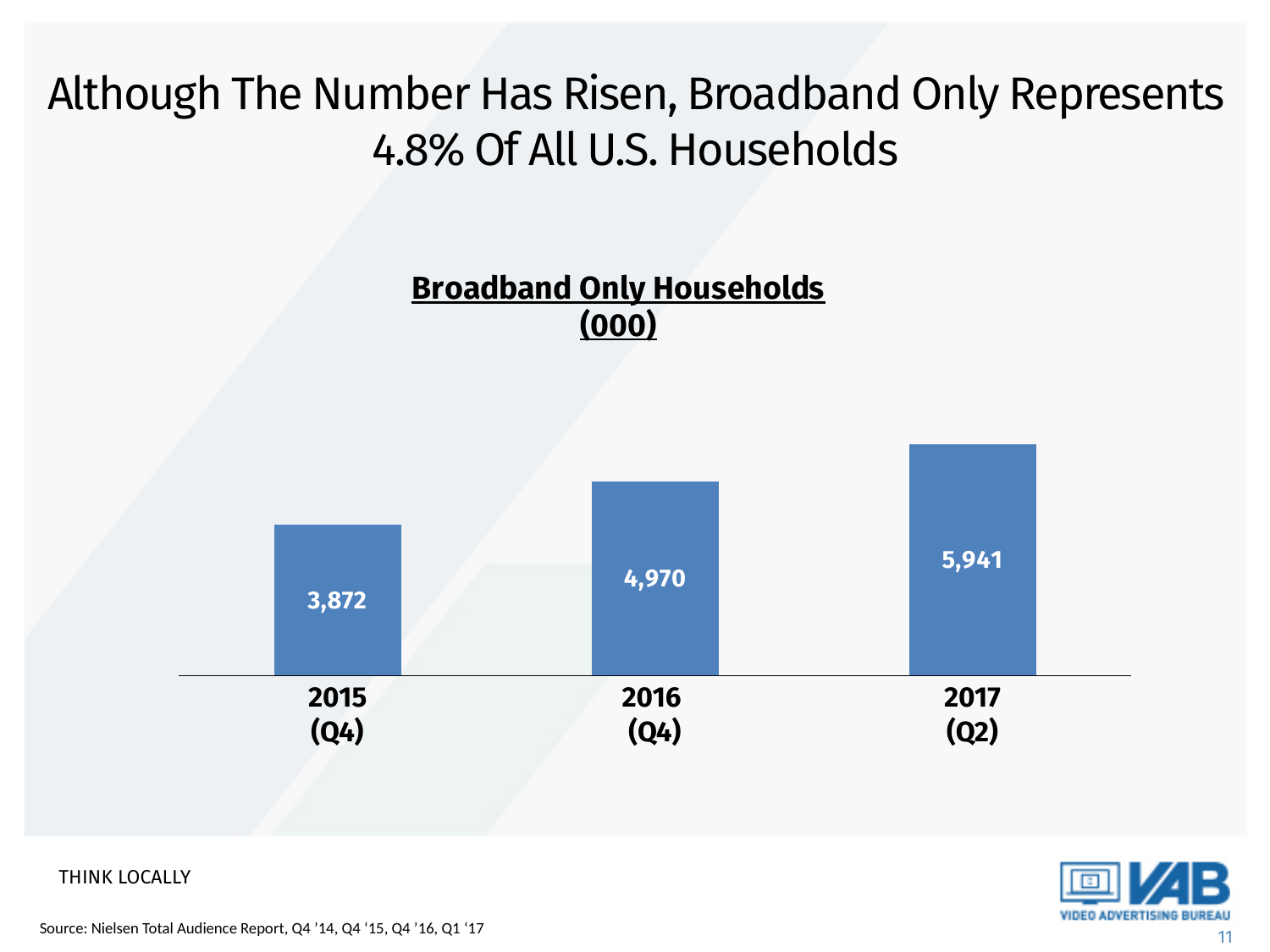

# Although The Number Has Risen, Broadband Only Represents 4.8% Of All U.S. Households

### Chart: Broadband Only Households
(000)

| Category | Broadband Only HH |
|---|---|
| 2015
(Q4) | 3872.0 |
| 2016
(Q4) | 4970.0 |
| 2017
(Q2) | 5941.0 |
THINK LOCALLY
Source: Nielsen Total Audience Report, Q4 ’14, Q4 ‘15, Q4 ’16, Q1 ‘17